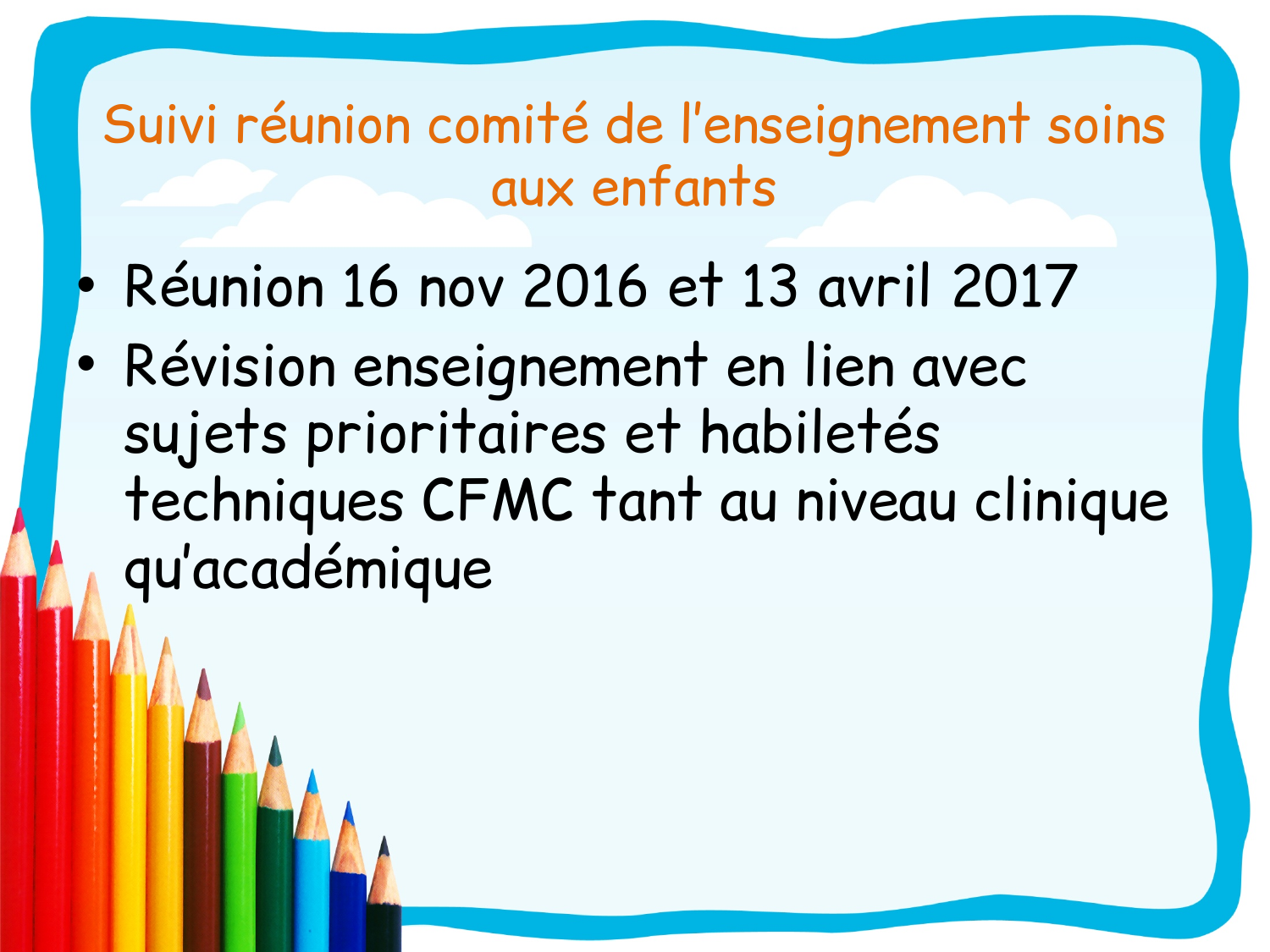

# Suivi réunion comité de l’enseignement soins aux enfants
Réunion 16 nov 2016 et 13 avril 2017
Révision enseignement en lien avec sujets prioritaires et habiletés techniques CFMC tant au niveau clinique qu’académique